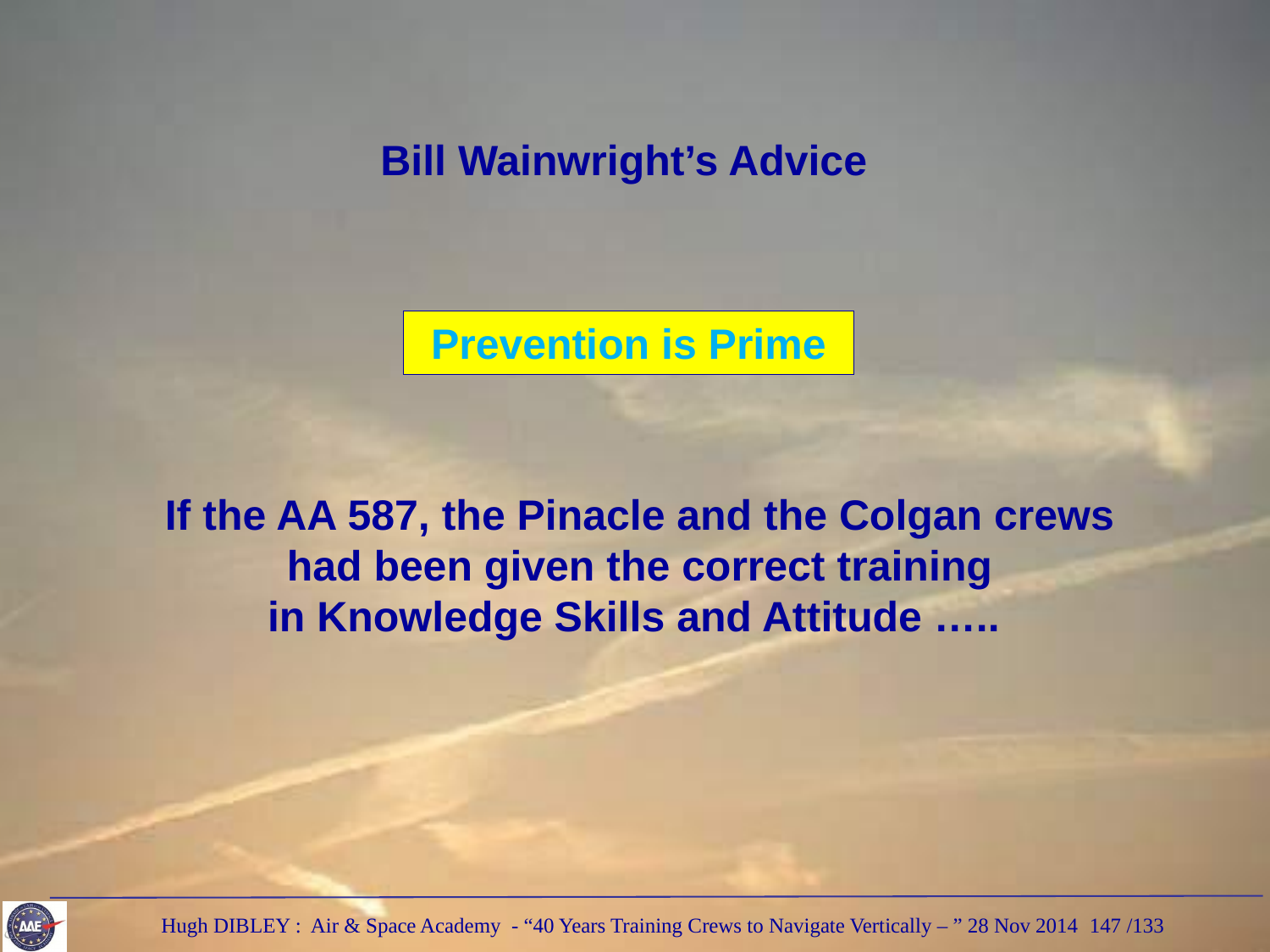

Bill Wainwright’s Advice
Prevention is Prime
If the AA 587, the Pinacle and the Colgan crews
 had been given the correct training
in Knowledge Skills and Attitude …..